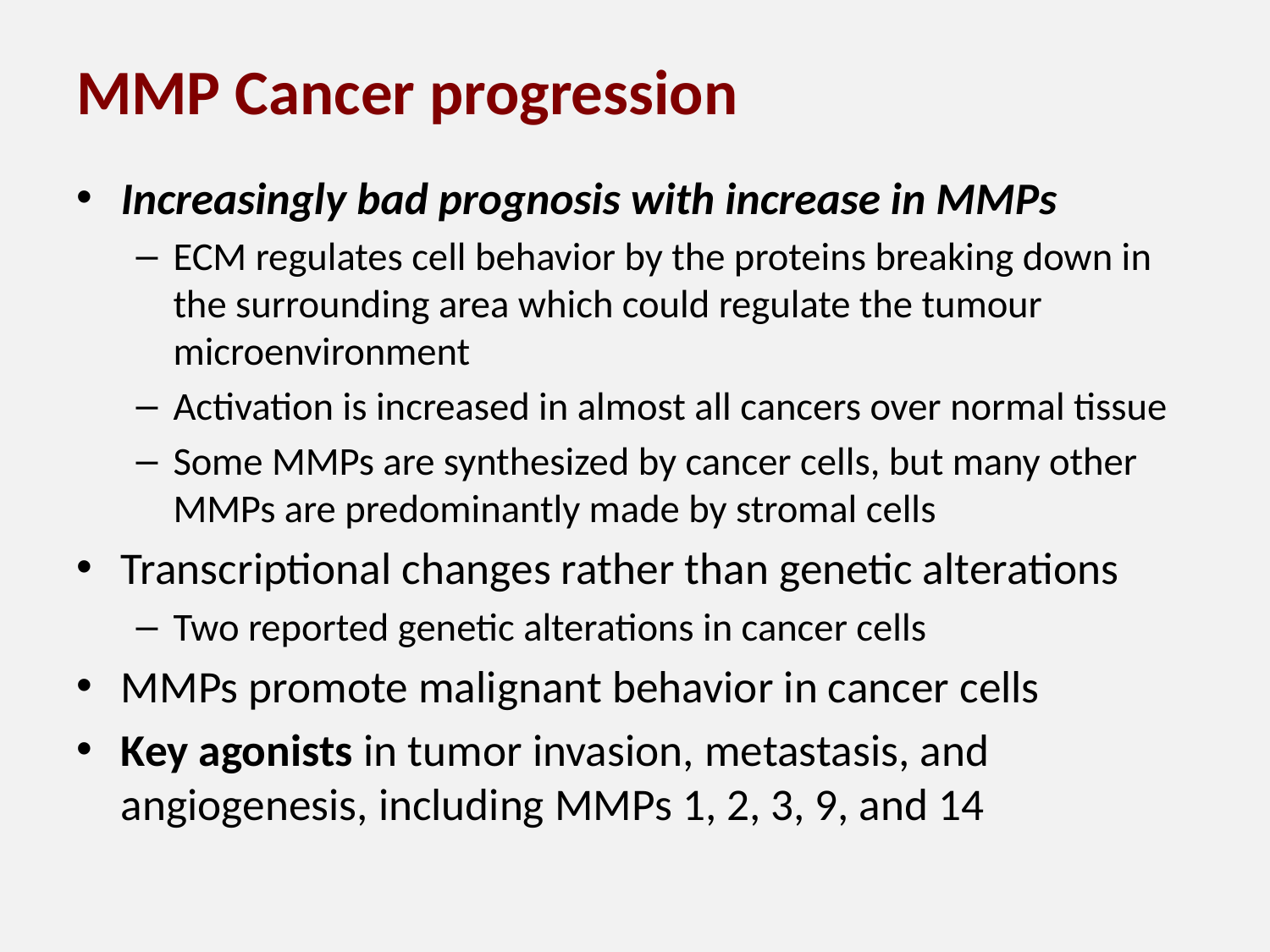

# MMP Cancer progression
Increasingly bad prognosis with increase in MMPs
ECM regulates cell behavior by the proteins breaking down in the surrounding area which could regulate the tumour microenvironment
Activation is increased in almost all cancers over normal tissue
Some MMPs are synthesized by cancer cells, but many other MMPs are predominantly made by stromal cells
Transcriptional changes rather than genetic alterations
Two reported genetic alterations in cancer cells
MMPs promote malignant behavior in cancer cells
Key agonists in tumor invasion, metastasis, and angiogenesis, including MMPs 1, 2, 3, 9, and 14